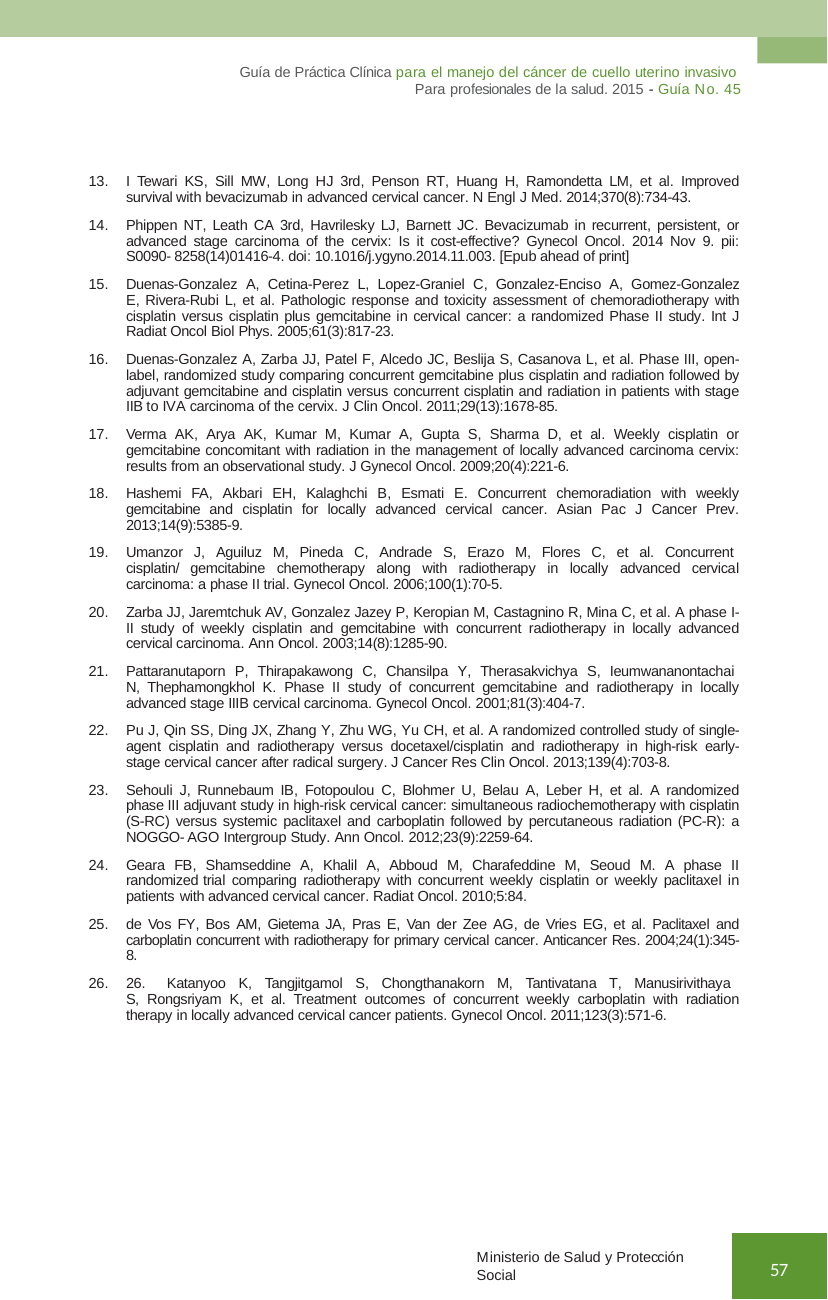

Guía de Práctica Clínica para el manejo del cáncer de cuello uterino invasivo
Para profesionales de la salud. 2015 - Guía No. 45
I Tewari KS, Sill MW, Long HJ 3rd, Penson RT, Huang H, Ramondetta LM, et al. Improved survival with bevacizumab in advanced cervical cancer. N Engl J Med. 2014;370(8):734-43.
Phippen NT, Leath CA 3rd, Havrilesky LJ, Barnett JC. Bevacizumab in recurrent, persistent, or advanced stage carcinoma of the cervix: Is it cost-effective? Gynecol Oncol. 2014 Nov 9. pii: S0090- 8258(14)01416-4. doi: 10.1016/j.ygyno.2014.11.003. [Epub ahead of print]
Duenas-Gonzalez  A,  Cetina-Perez  L,  Lopez-Graniel  C,  Gonzalez-Enciso  A,  Gomez-Gonzalez E, Rivera-Rubi L, et al. Pathologic response and toxicity assessment of chemoradiotherapy with cisplatin versus cisplatin plus gemcitabine in cervical cancer: a randomized Phase II study. Int J Radiat Oncol Biol Phys. 2005;61(3):817-23.
Duenas-Gonzalez A, Zarba JJ, Patel F, Alcedo JC, Beslija S, Casanova L, et al. Phase III, open- label, randomized study comparing concurrent gemcitabine plus cisplatin and radiation followed by adjuvant gemcitabine and cisplatin versus concurrent cisplatin and radiation in patients with stage IIB to IVA carcinoma of the cervix. J Clin Oncol. 2011;29(13):1678-85.
Verma AK, Arya AK, Kumar M, Kumar A, Gupta S, Sharma D, et al. Weekly cisplatin or gemcitabine concomitant with radiation in the management of locally advanced carcinoma cervix: results from an observational study. J Gynecol Oncol. 2009;20(4):221-6.
Hashemi FA, Akbari EH, Kalaghchi B, Esmati E. Concurrent chemoradiation with weekly gemcitabine and cisplatin for locally advanced cervical cancer. Asian Pac J Cancer Prev. 2013;14(9):5385-9.
Umanzor  J,  Aguiluz  M,  Pineda  C,  Andrade  S,  Erazo  M,  Flores  C,  et  al.  Concurrent  cisplatin/ gemcitabine chemotherapy along with radiotherapy in locally advanced cervical carcinoma: a phase II trial. Gynecol Oncol. 2006;100(1):70-5.
Zarba JJ, Jaremtchuk AV, Gonzalez Jazey P, Keropian M, Castagnino R, Mina C, et al. A phase I-II study of weekly cisplatin and gemcitabine with concurrent radiotherapy in locally advanced cervical carcinoma. Ann Oncol. 2003;14(8):1285-90.
Pattaranutaporn  P,  Thirapakawong  C,  Chansilpa  Y,  Therasakvichya  S,  Ieumwananontachai  N, Thephamongkhol K. Phase II study of concurrent gemcitabine and radiotherapy in locally advanced stage IIIB cervical carcinoma. Gynecol Oncol. 2001;81(3):404-7.
Pu J, Qin SS, Ding JX, Zhang Y, Zhu WG, Yu CH, et al. A randomized controlled study of single- agent cisplatin and radiotherapy versus docetaxel/cisplatin and radiotherapy in high-risk early-stage cervical cancer after radical surgery. J Cancer Res Clin Oncol. 2013;139(4):703-8.
Sehouli J, Runnebaum IB, Fotopoulou C, Blohmer U, Belau A, Leber H, et al. A randomized phase III adjuvant study in high-risk cervical cancer: simultaneous radiochemotherapy with cisplatin (S-RC) versus systemic paclitaxel and carboplatin followed by percutaneous radiation (PC-R): a NOGGO- AGO Intergroup Study. Ann Oncol. 2012;23(9):2259-64.
Geara FB, Shamseddine A, Khalil A, Abboud M, Charafeddine M, Seoud M. A phase II randomized trial comparing radiotherapy with concurrent weekly cisplatin or weekly paclitaxel in patients with advanced cervical cancer. Radiat Oncol. 2010;5:84.
de Vos FY, Bos AM, Gietema JA, Pras E, Van der Zee AG, de Vries EG, et al. Paclitaxel and carboplatin concurrent with radiotherapy for primary cervical cancer. Anticancer Res. 2004;24(1):345-8.
26.     Katanyoo   K,   Tangjitgamol   S,   Chongthanakorn   M,   Tantivatana   T,   Manusirivithaya   S, Rongsriyam K, et al. Treatment outcomes of concurrent weekly carboplatin with radiation therapy in locally advanced cervical cancer patients. Gynecol Oncol. 2011;123(3):571-6.

Ministerio de Salud y Protección Social
57